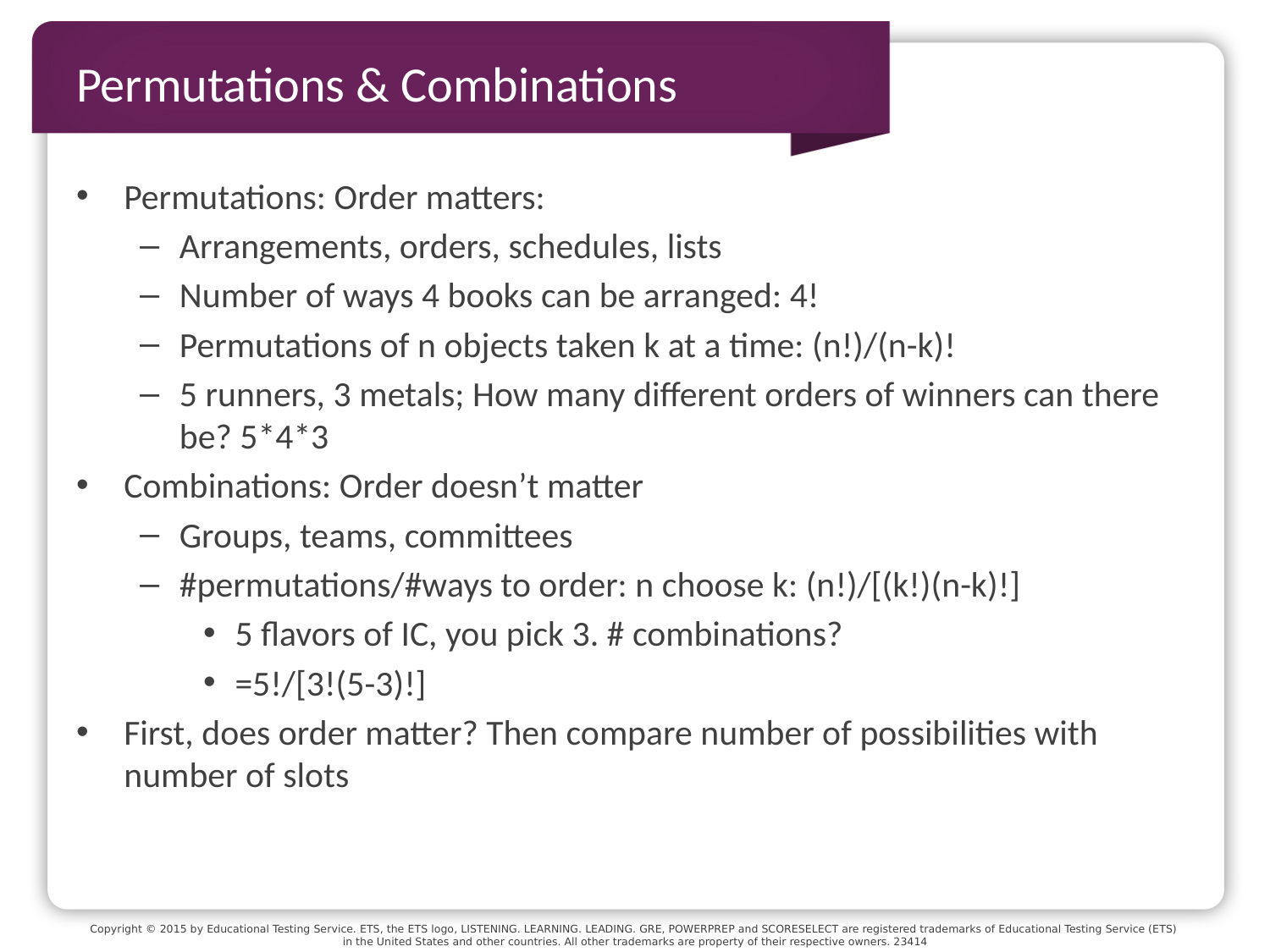

# Permutations & Combinations
Permutations: Order matters:
Arrangements, orders, schedules, lists
Number of ways 4 books can be arranged: 4!
Permutations of n objects taken k at a time: (n!)/(n-k)!
5 runners, 3 metals; How many different orders of winners can there be? 5*4*3
Combinations: Order doesn’t matter
Groups, teams, committees
#permutations/#ways to order: n choose k: (n!)/[(k!)(n-k)!]
5 flavors of IC, you pick 3. # combinations?
=5!/[3!(5-3)!]
First, does order matter? Then compare number of possibilities with number of slots